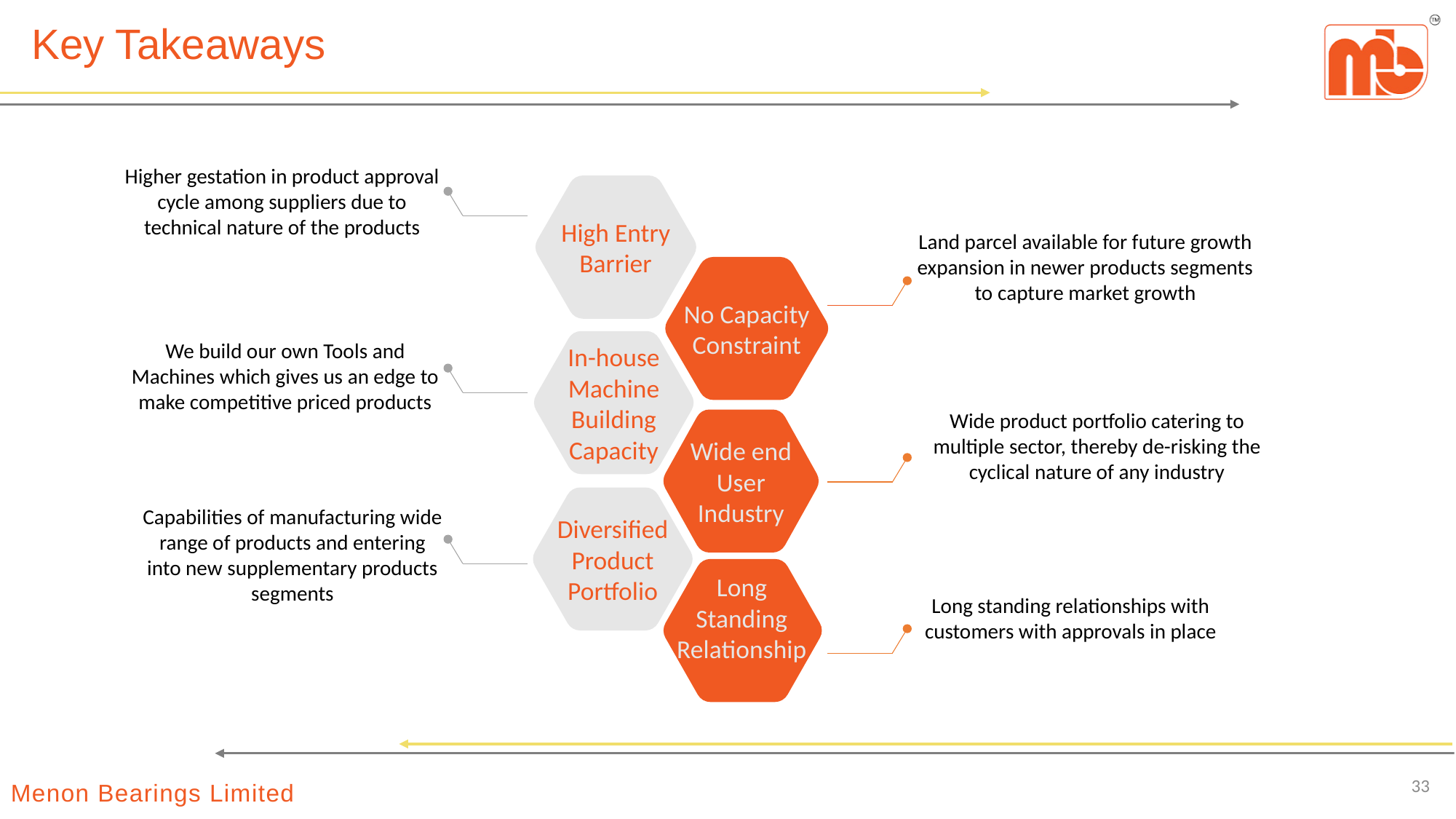

# Key Takeaways
Higher gestation in product approval cycle among suppliers due to technical nature of the products
High Entry Barrier

Land parcel available for future growth expansion in newer products segments to capture market growth
No Capacity Constraint
In-house Machine Building Capacity
We build our own Tools and Machines which gives us an edge to make competitive priced products
Wide product portfolio catering to multiple sector, thereby de-risking the cyclical nature of any industry
Wide end User Industry
Diversified Product Portfolio
Capabilities of manufacturing wide range of products and entering into new supplementary products segments

Long Standing Relationship
Long standing relationships with customers with approvals in place
33